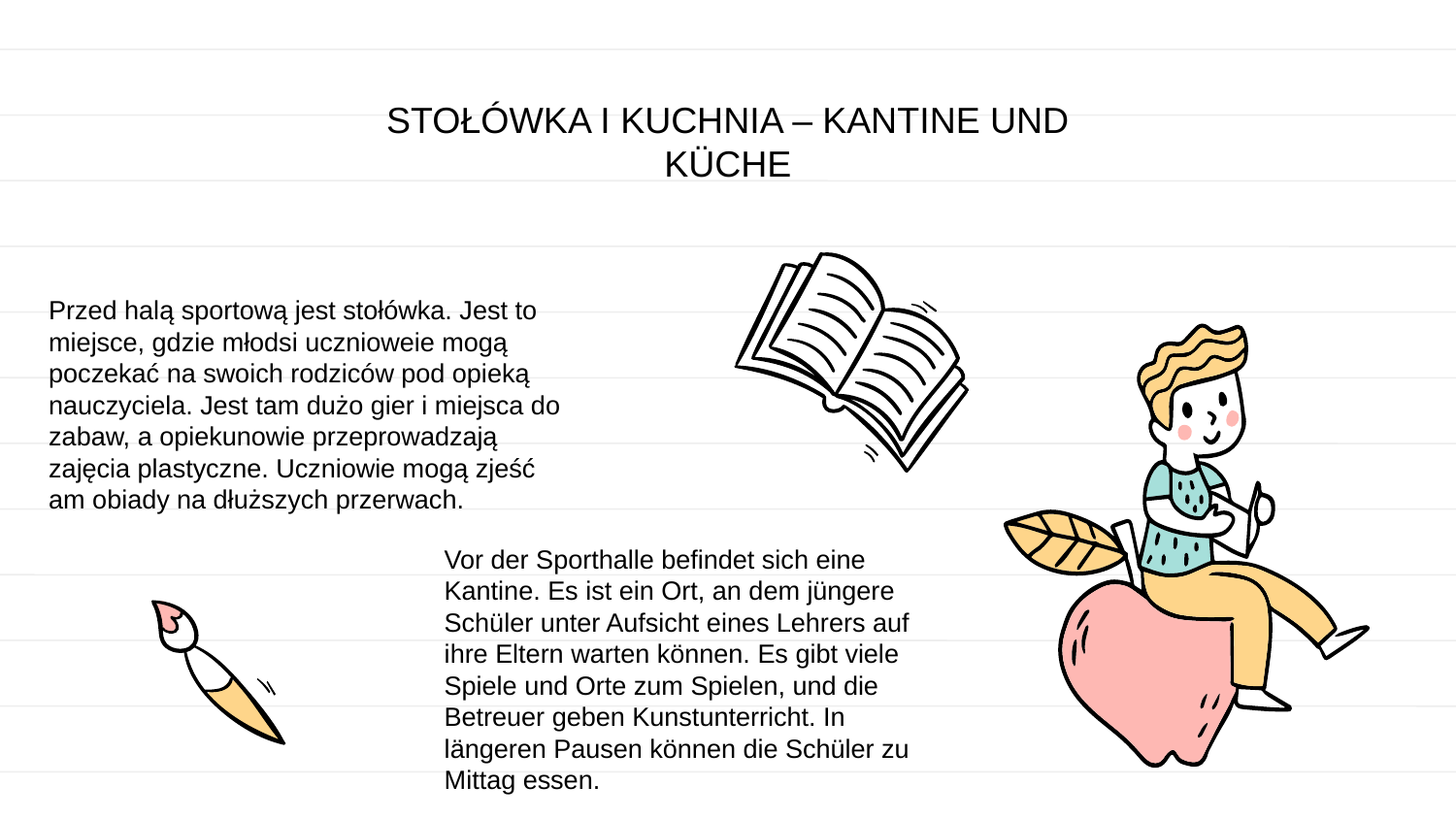

STOŁÓWKA I KUCHNIA – KANTINE UND KÜCHE

Przed halą sportową jest stołówka. Jest to miejsce, gdzie młodsi ucznioweie mogą poczekać na swoich rodziców pod opieką nauczyciela. Jest tam dużo gier i miejsca do zabaw, a opiekunowie przeprowadzają zajęcia plastyczne. Uczniowie mogą zjeść am obiady na dłuższych przerwach.

Vor der Sporthalle befindet sich eine Kantine. Es ist ein Ort, an dem jüngere Schüler unter Aufsicht eines Lehrers auf ihre Eltern warten können. Es gibt viele Spiele und Orte zum Spielen, und die Betreuer geben Kunstunterricht. In längeren Pausen können die Schüler zu Mittag essen.